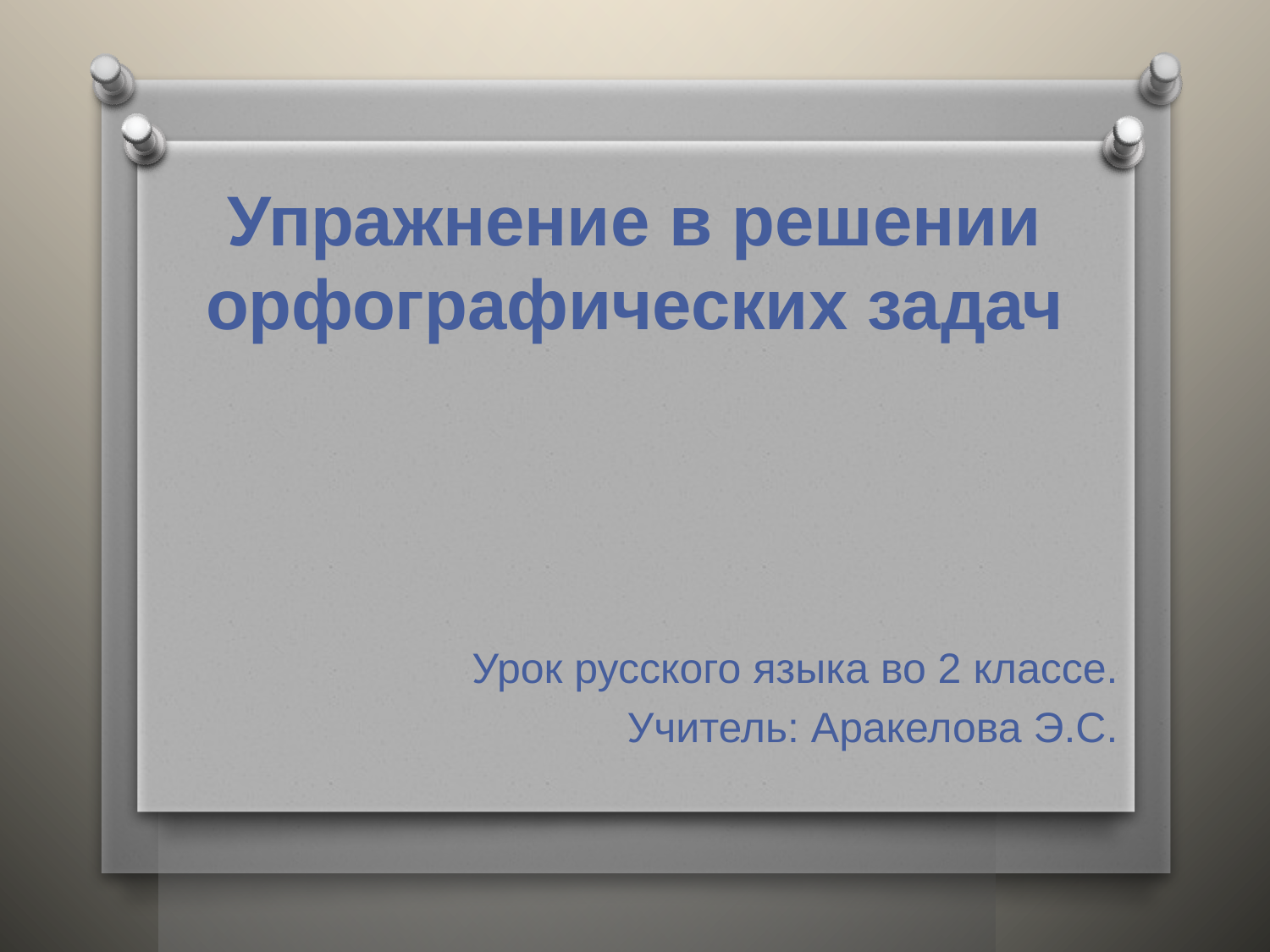

#
Упражнение в решении орфографических задач
Урок русского языка во 2 классе.
Учитель: Аракелова Э.С.